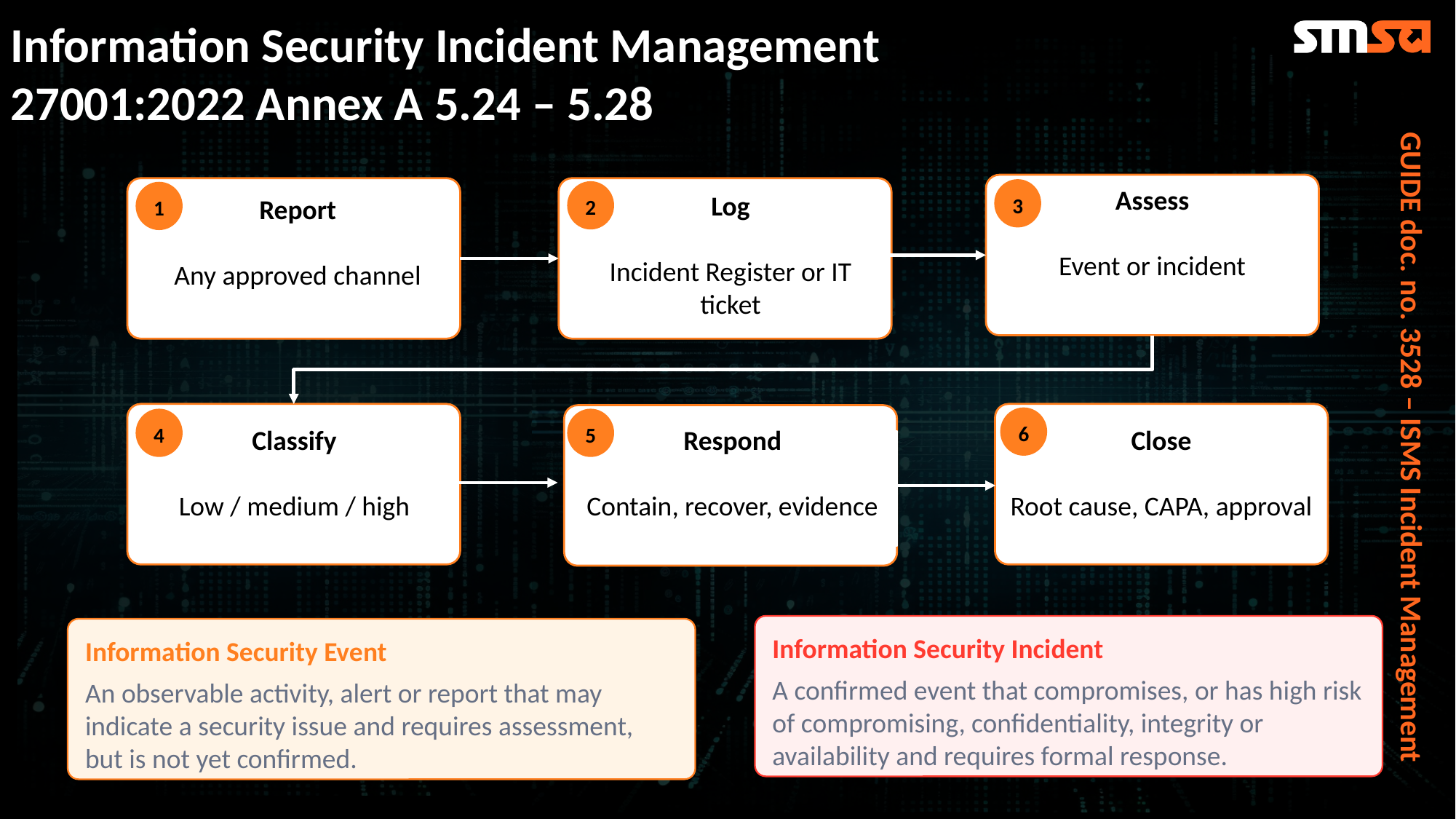

Information Security Incident Management 27001:2022 Annex A 5.24 – 5.28

3
2
1
Assess

Event or incident

Report

Any approved channel

Log

Incident Register or IT ticket

6
5
4
GUIDE doc. no. 3528 – ISMS Incident Management
Classify

Low / medium / high

Respond

Contain, recover, evidence

Close

Root cause, CAPA, approval

Information Security Incident
Information Security Event
A confirmed event that compromises, or has high risk of compromising, confidentiality, integrity or availability and requires formal response.
An observable activity, alert or report that may indicate a security issue and requires assessment, but is not yet confirmed.